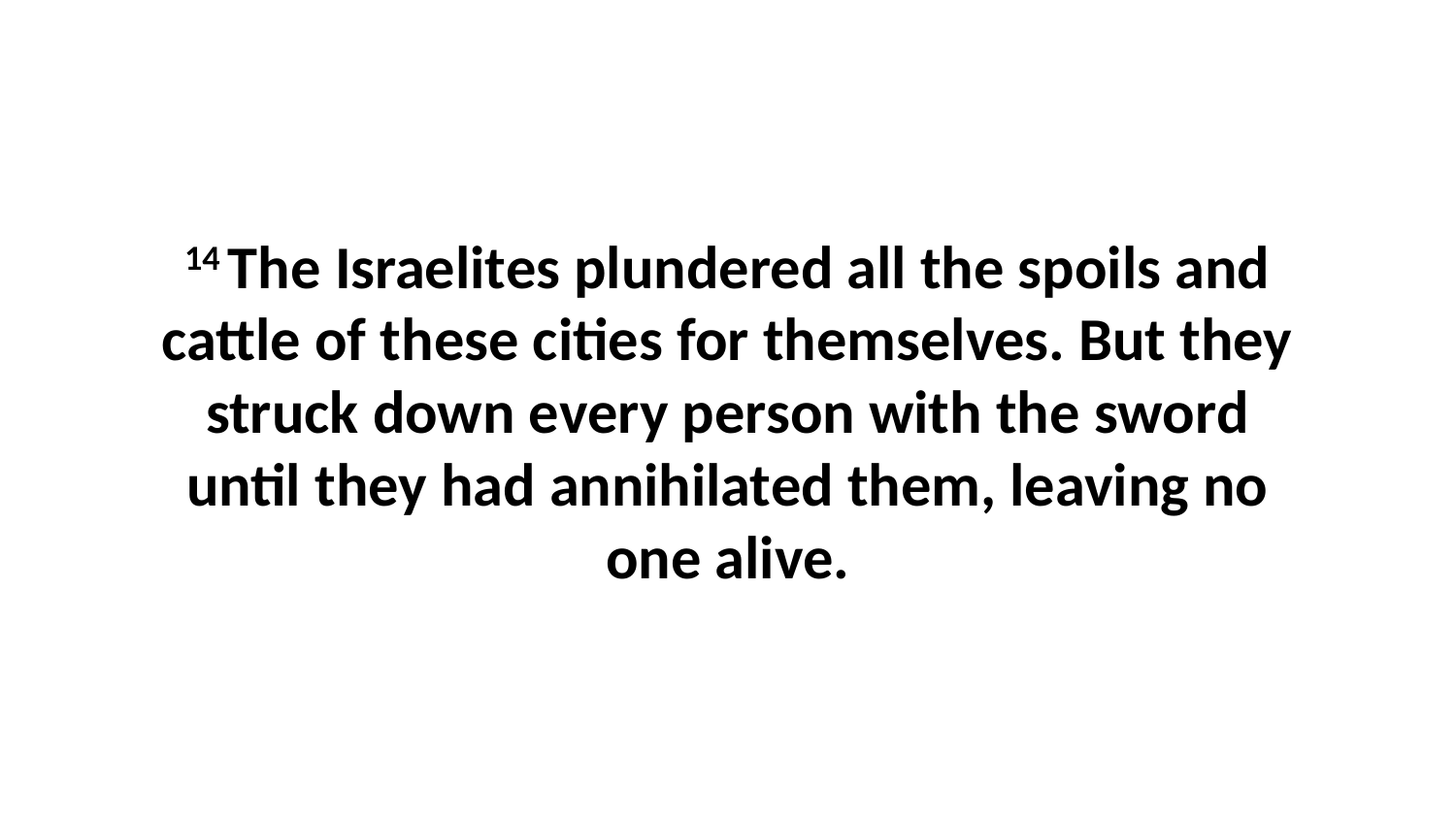

14 The Israelites plundered all the spoils and cattle of these cities for themselves. But they struck down every person with the sword until they had annihilated them, leaving no one alive.